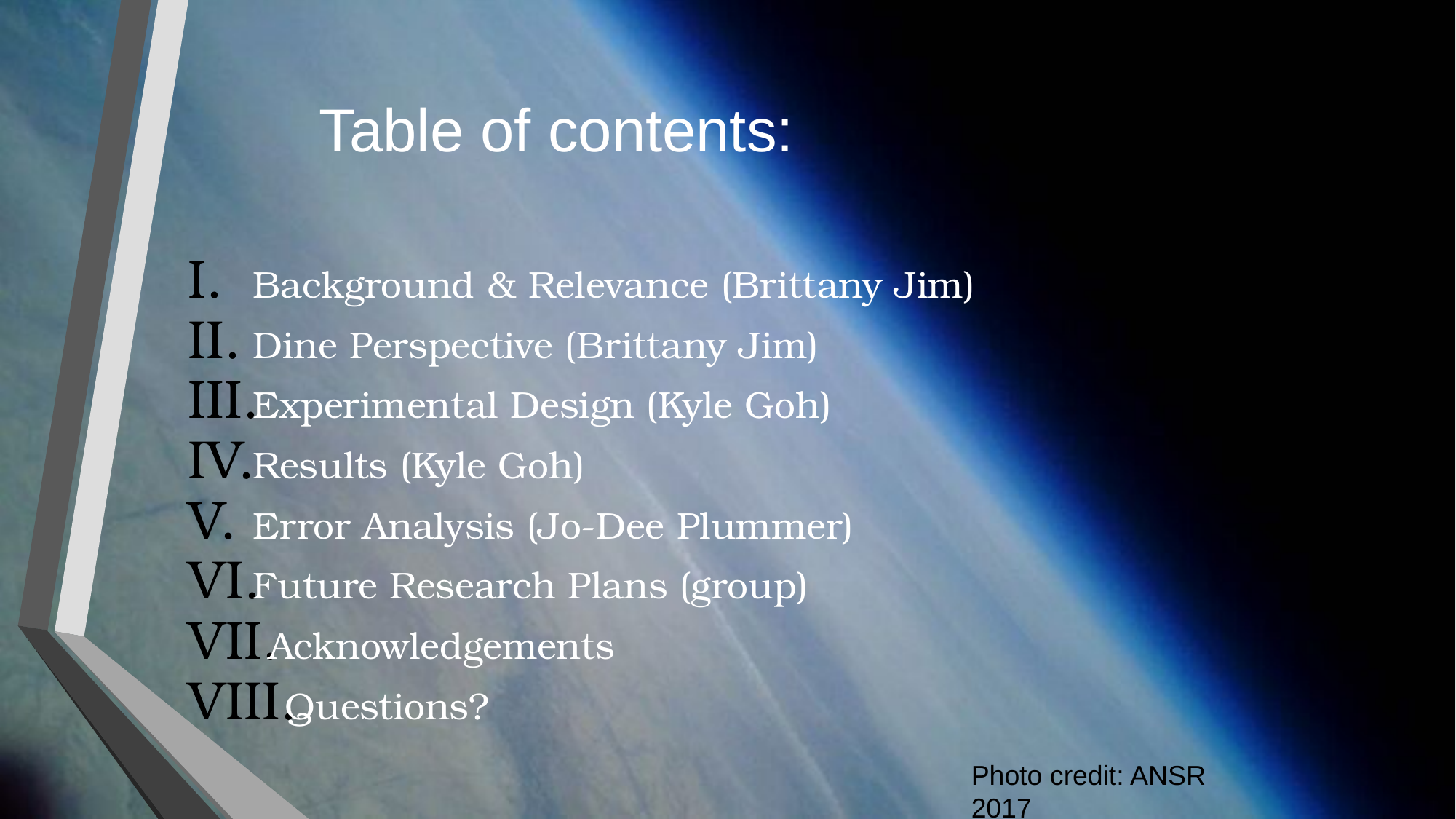

# Table of contents:
Background & Relevance (Brittany Jim)
Dine Perspective (Brittany Jim)
Experimental Design (Kyle Goh)
Results (Kyle Goh)
Error Analysis (Jo-Dee Plummer)
Future Research Plans (group)
Acknowledgements
Questions?

Photo credit: ANSR 2017